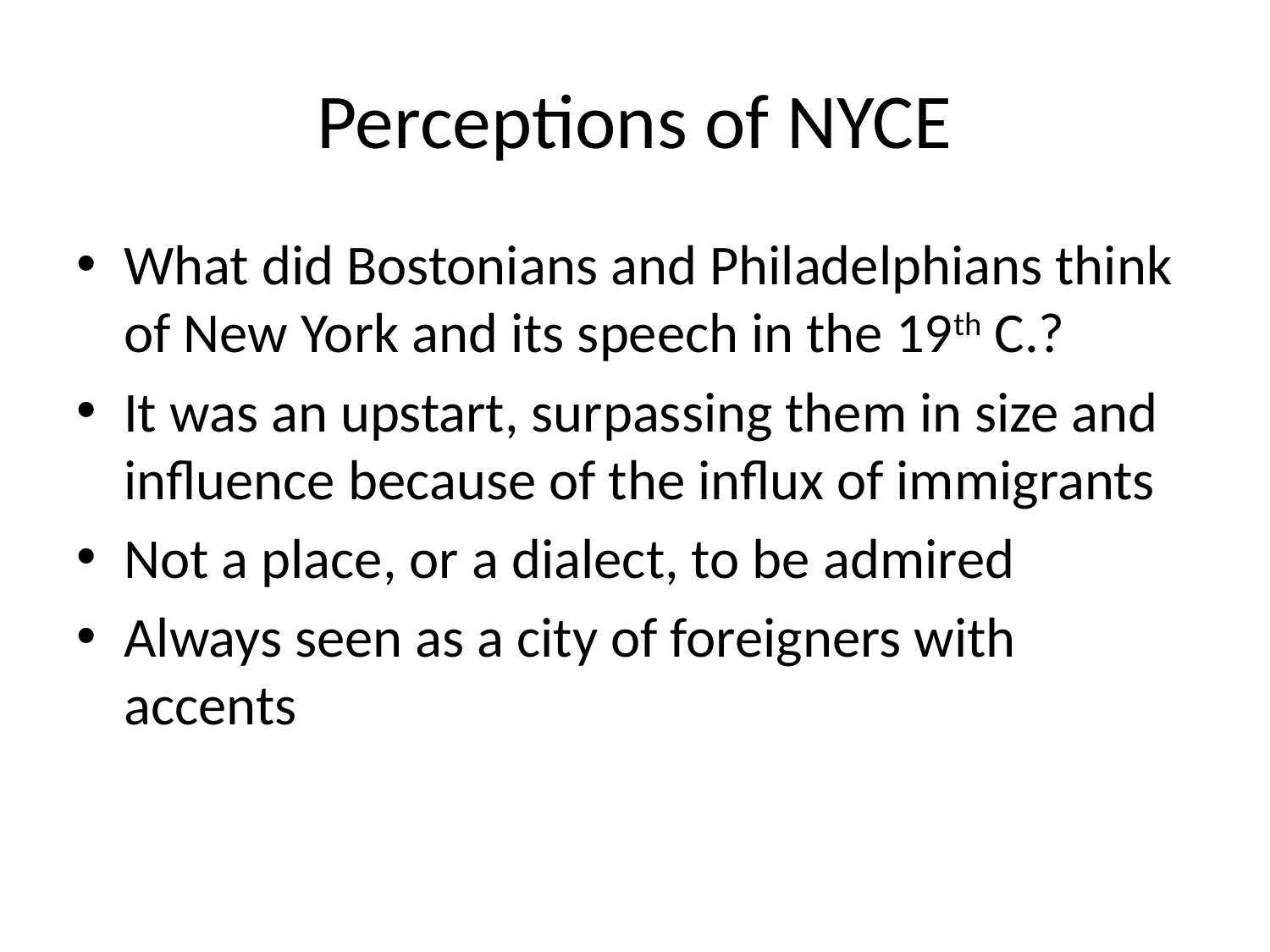

# Perceptions of NYCE
What did Bostonians and Philadelphians think of New York and its speech in the 19th C.?
It was an upstart, surpassing them in size and influence because of the influx of immigrants
Not a place, or a dialect, to be admired
Always seen as a city of foreigners with accents